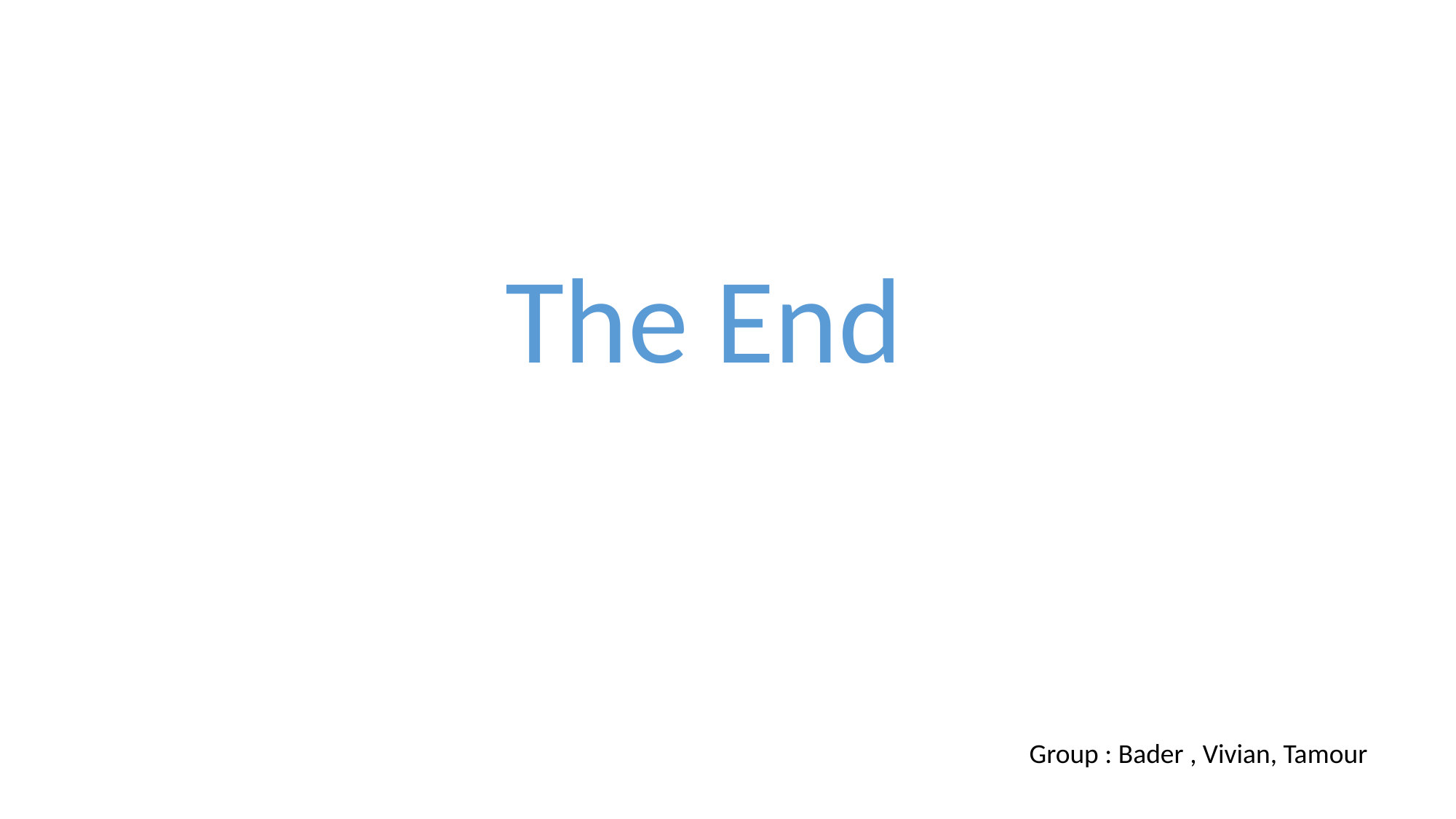

The End
Group : Bader , Vivian, Tamour